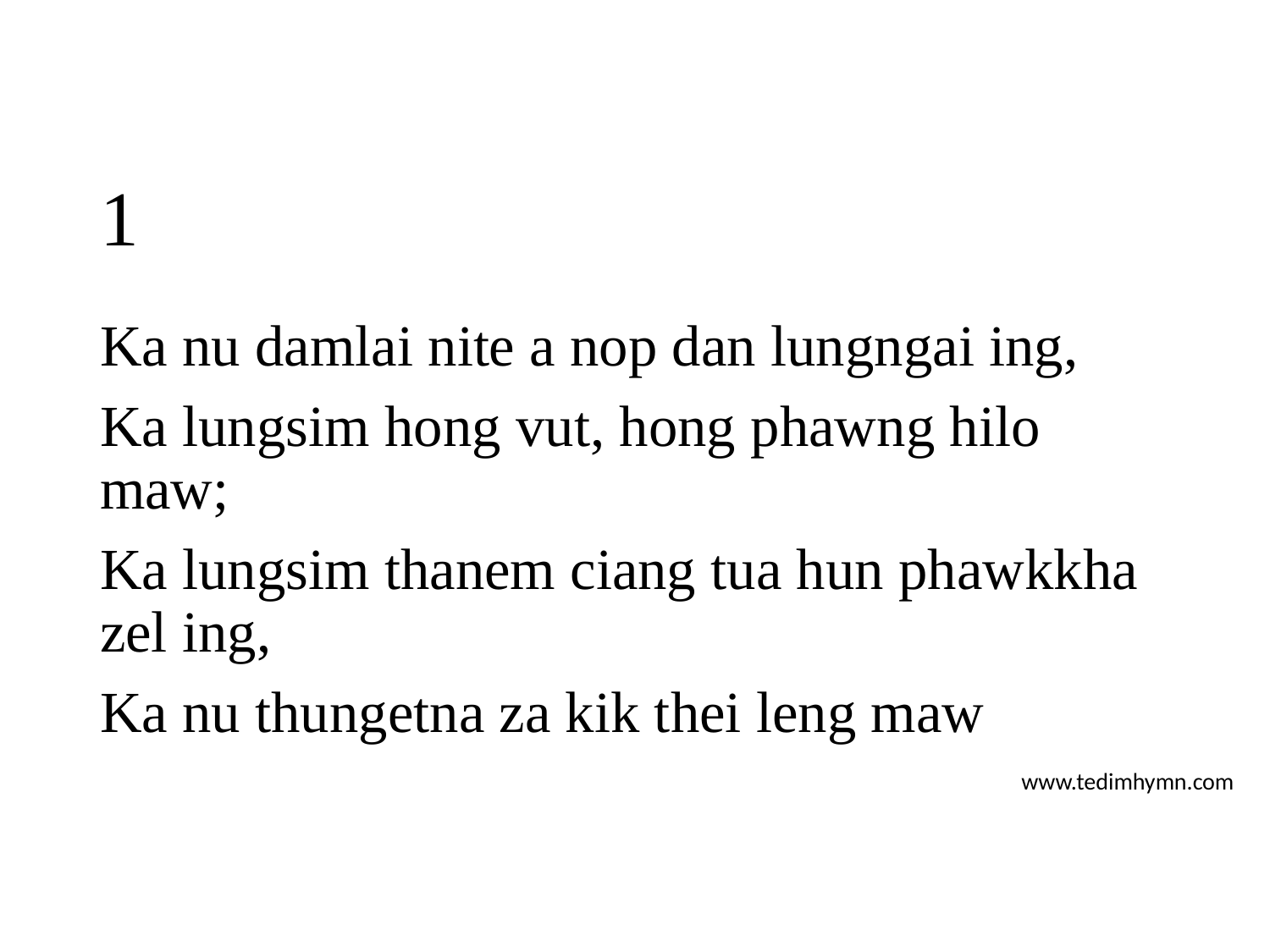

# 1
Ka nu damlai nite a nop dan lungngai ing,
Ka lungsim hong vut, hong phawng hilo maw;
Ka lungsim thanem ciang tua hun phawkkha zel ing,
Ka nu thungetna za kik thei leng maw

www.tedimhymn.com